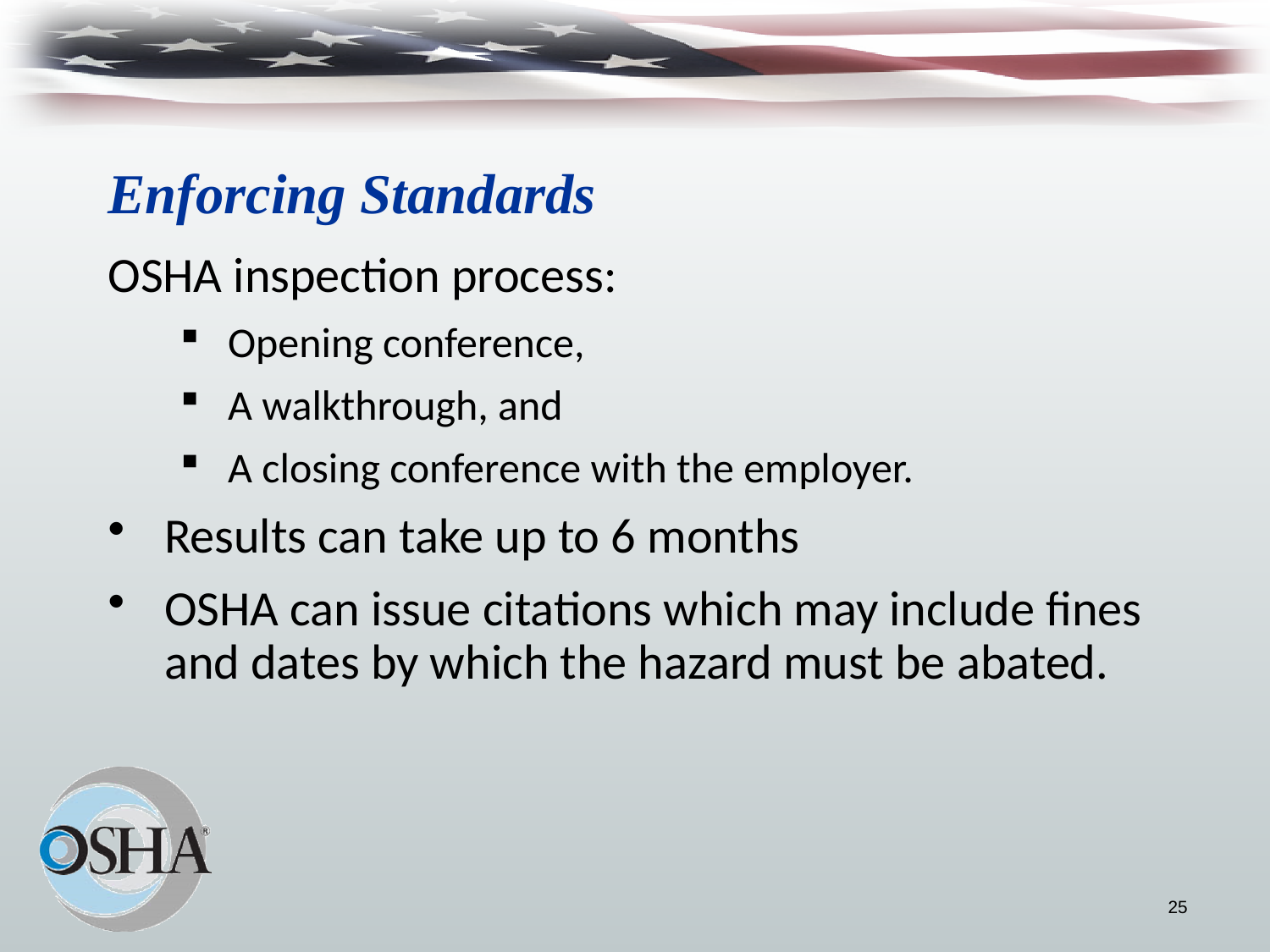

# Enforcing Standards
OSHA inspection process:
Opening conference,
A walkthrough, and
A closing conference with the employer.
Results can take up to 6 months
OSHA can issue citations which may include fines and dates by which the hazard must be abated.

25